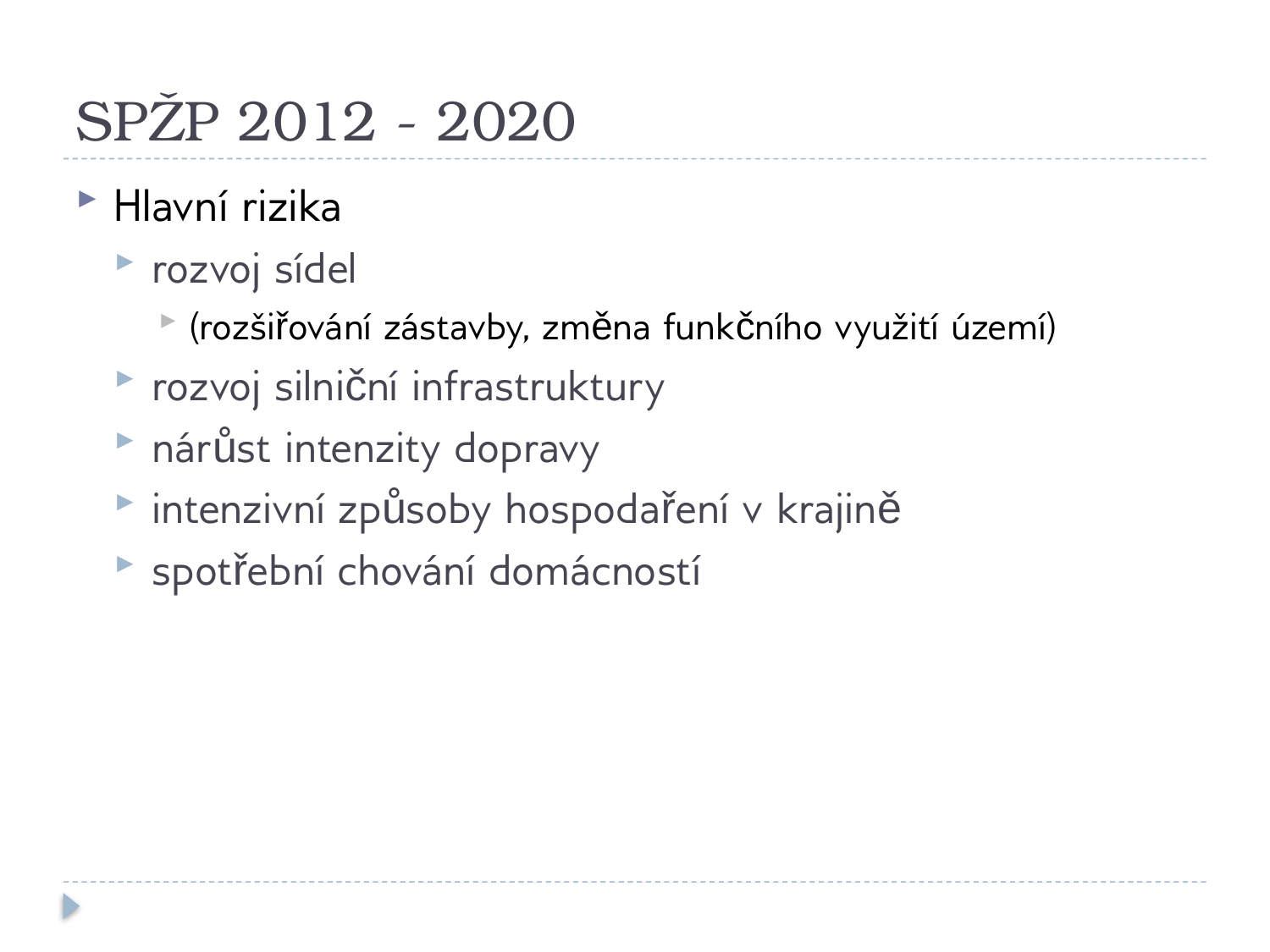

# SPŽP 2012 - 2020
Hlavní rizika
rozvoj sídel
(rozšiřování zástavby, změna funkčního využití území)
rozvoj silniční infrastruktury
nárůst intenzity dopravy
intenzivní způsoby hospodaření v krajině
spotřební chování domácností